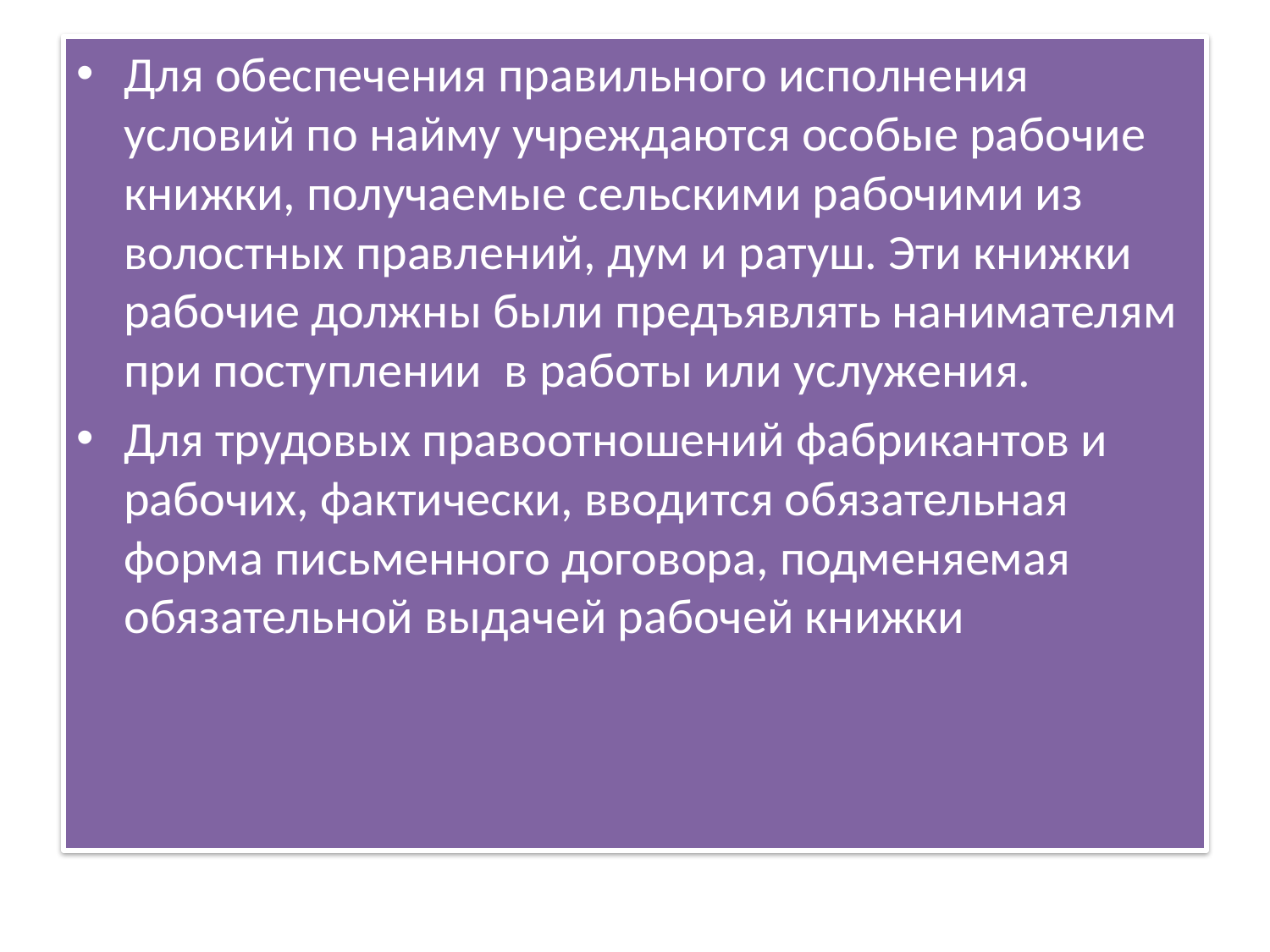

Для обеспечения правильного исполнения условий по найму учреждаются особые рабочие книжки, получаемые сельскими рабочими из волостных правлений, дум и ратуш. Эти книжки рабочие должны были предъявлять нанимателям при поступлении  в работы или услужения.
Для трудовых правоотношений фабрикантов и рабочих, фактически, вводится обязательная форма письменного договора, подменяемая обязательной выдачей рабочей книжки
#